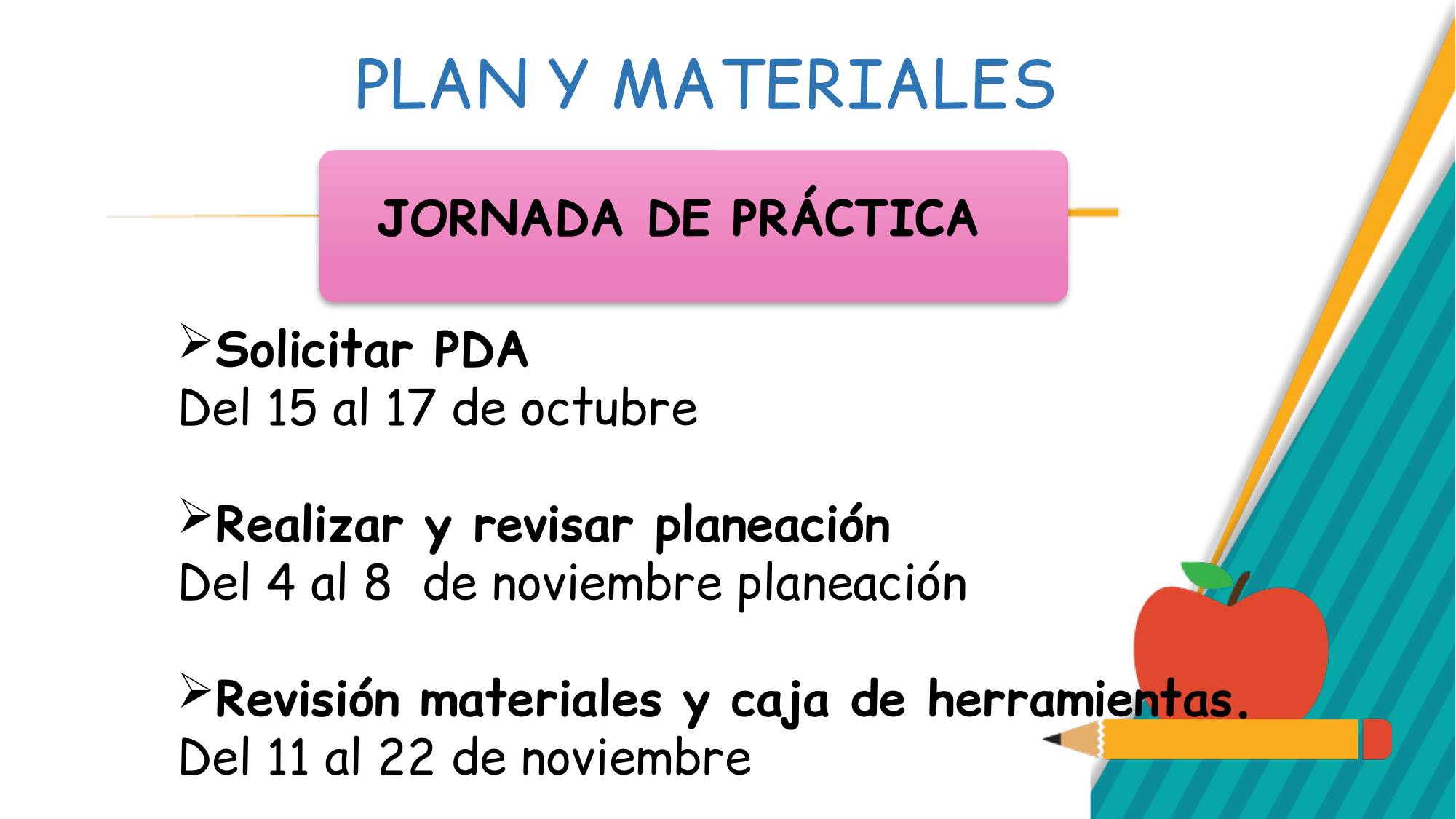

PLAN Y MATERIALES
JORNADA DE PRÁCTICA

Solicitar PDA
Del 15 al 17 de octubre

Realizar y revisar planeación
Del 4 al 8  de noviembre planeación

Revisión materiales y caja de herramientas.
Del 11 al 22 de noviembre